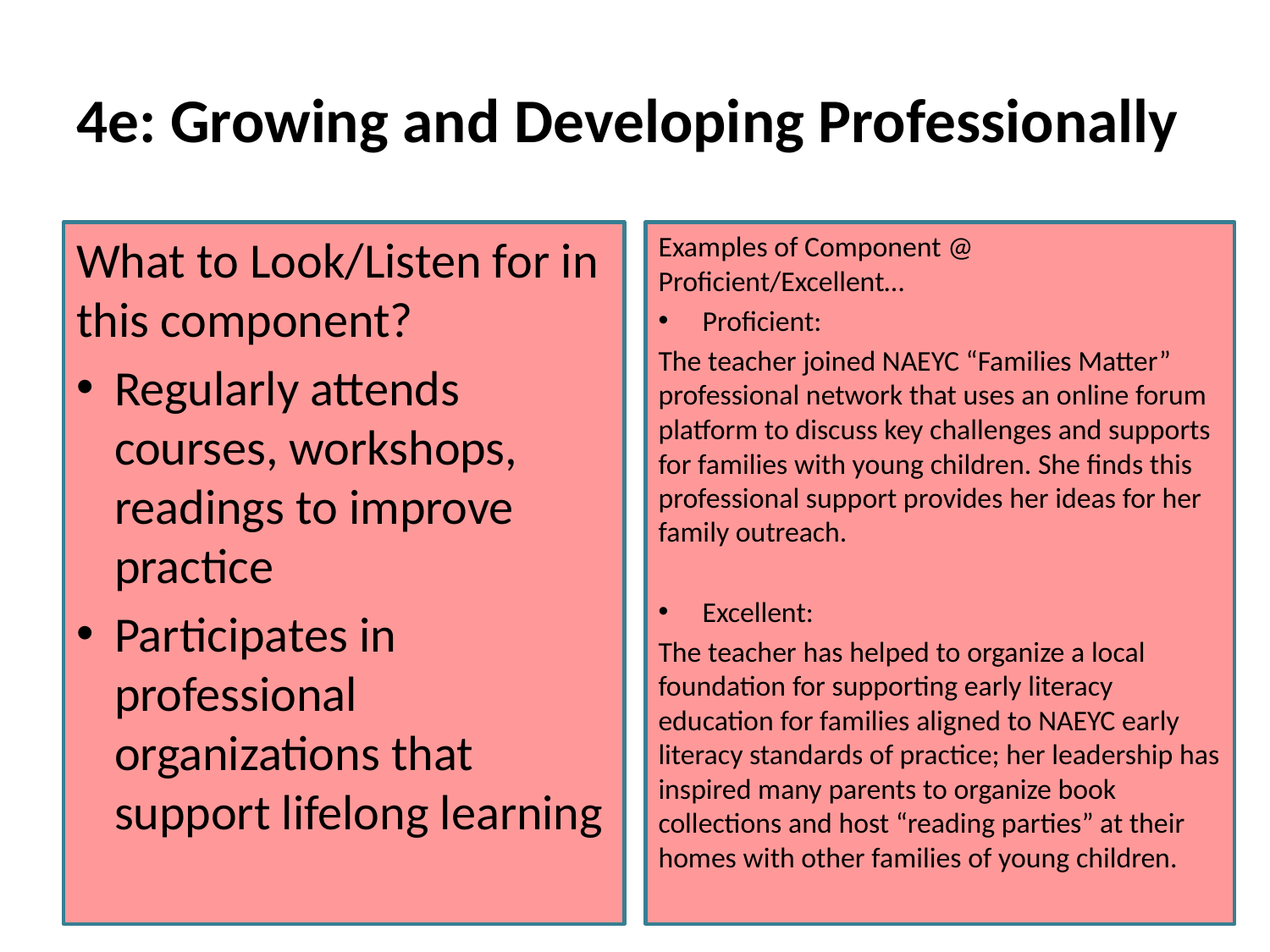

# 4e: Growing and Developing Professionally
What to Look/Listen for in this component?
Regularly attends courses, workshops, readings to improve practice
Participates in professional organizations that support lifelong learning

Examples of Component @ Proficient/Excellent…
Proficient:
The teacher joined NAEYC “Families Matter” professional network that uses an online forum platform to discuss key challenges and supports for families with young children. She finds this professional support provides her ideas for her family outreach.

Excellent:
The teacher has helped to organize a local foundation for supporting early literacy education for families aligned to NAEYC early literacy standards of practice; her leadership has inspired many parents to organize book collections and host “reading parties” at their homes with other families of young children.